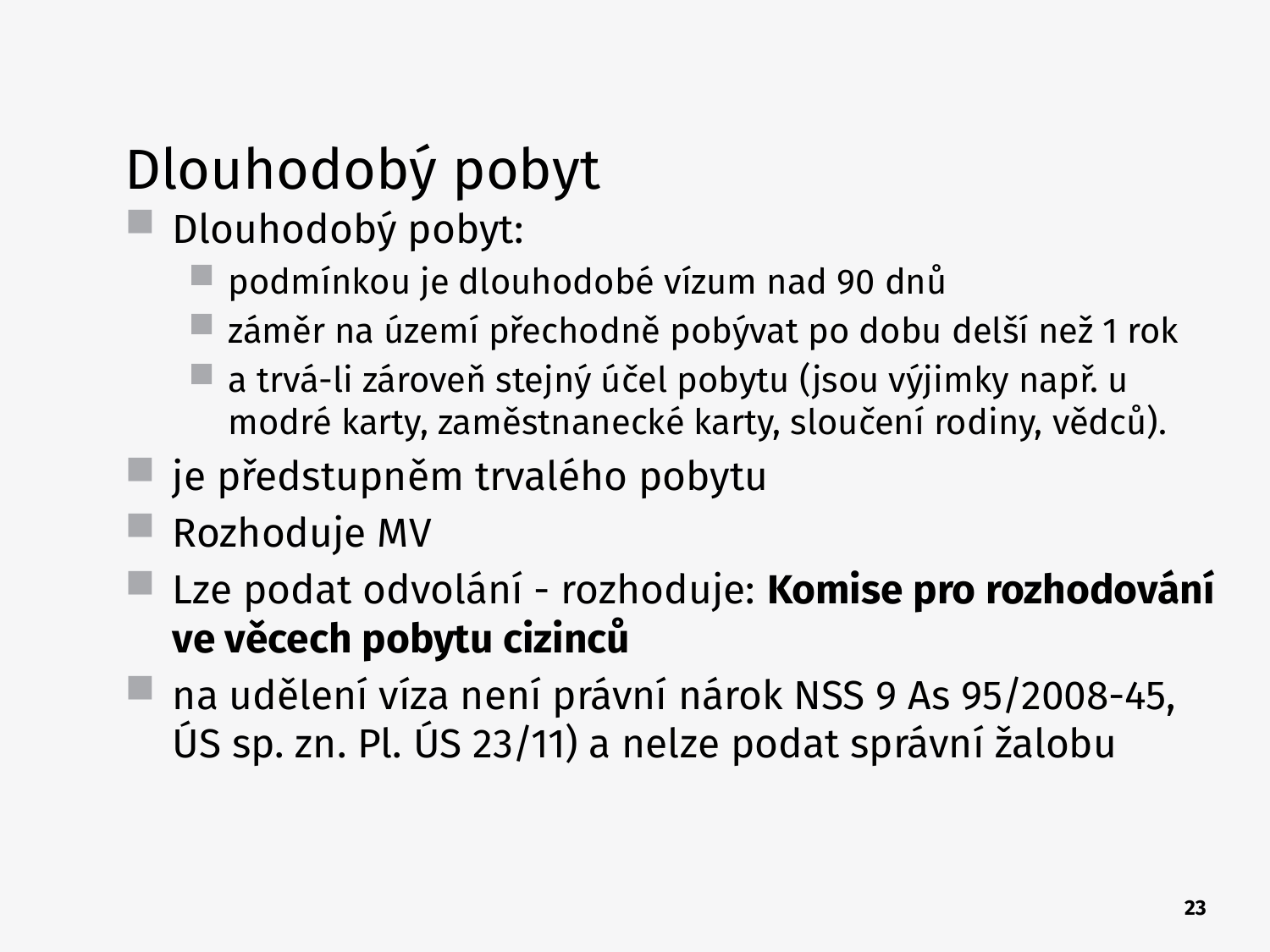

# Dlouhodobý pobyt
Dlouhodobý pobyt:
podmínkou je dlouhodobé vízum nad 90 dnů
záměr na území přechodně pobývat po dobu delší než 1 rok
a trvá-li zároveň stejný účel pobytu (jsou výjimky např. u modré karty, zaměstnanecké karty, sloučení rodiny, vědců).
je předstupněm trvalého pobytu
Rozhoduje MV
Lze podat odvolání - rozhoduje: Komise pro rozhodování ve věcech pobytu cizinců
na udělení víza není právní nárok NSS 9 As 95/2008-45, ÚS sp. zn. Pl. ÚS 23/11) a nelze podat správní žalobu

23